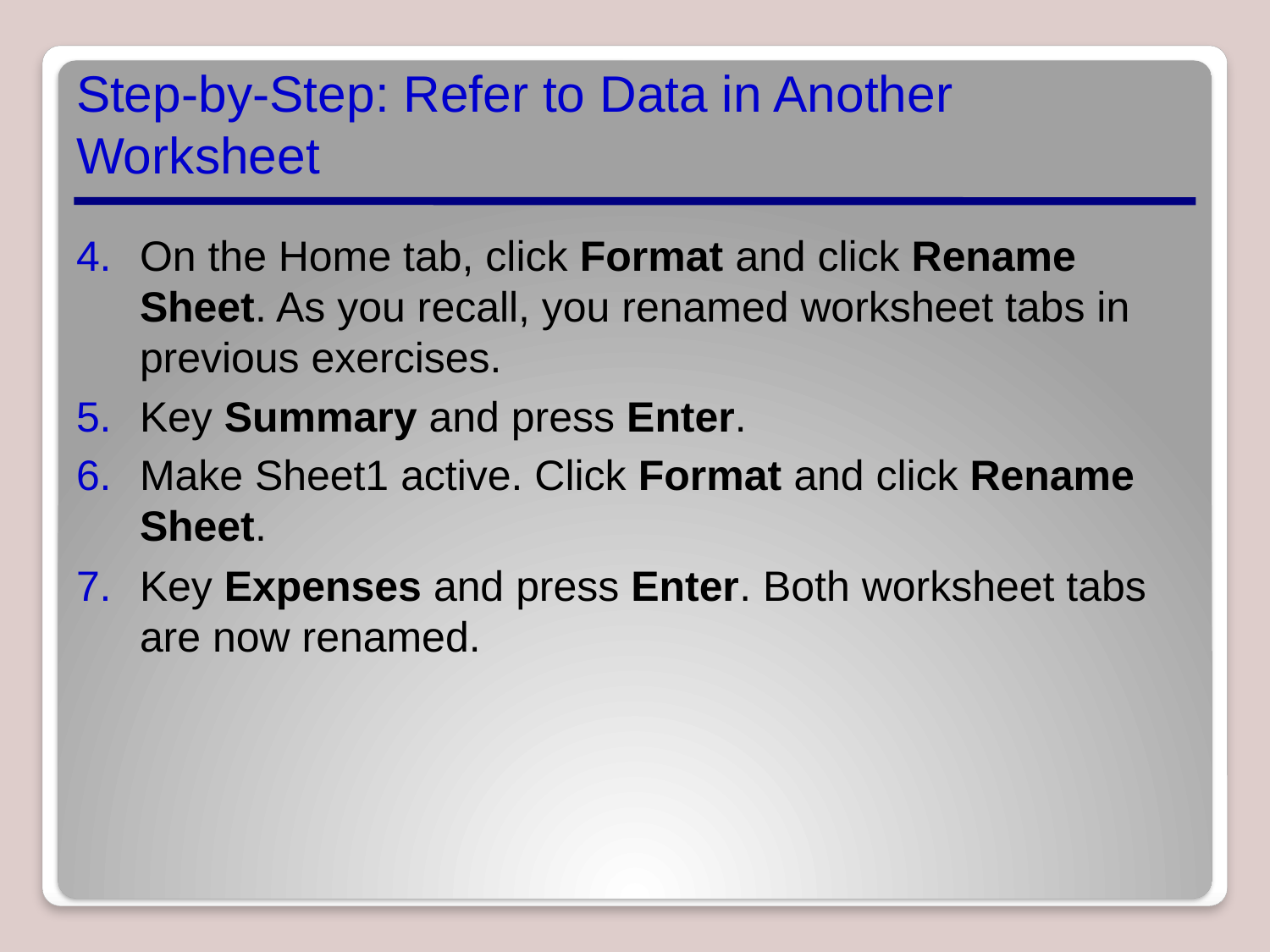

# Step-by-Step: Refer to Data in Another Worksheet
On the Home tab, click Format and click Rename Sheet. As you recall, you renamed worksheet tabs in previous exercises.
Key Summary and press Enter.
Make Sheet1 active. Click Format and click Rename Sheet.
Key Expenses and press Enter. Both worksheet tabs are now renamed.